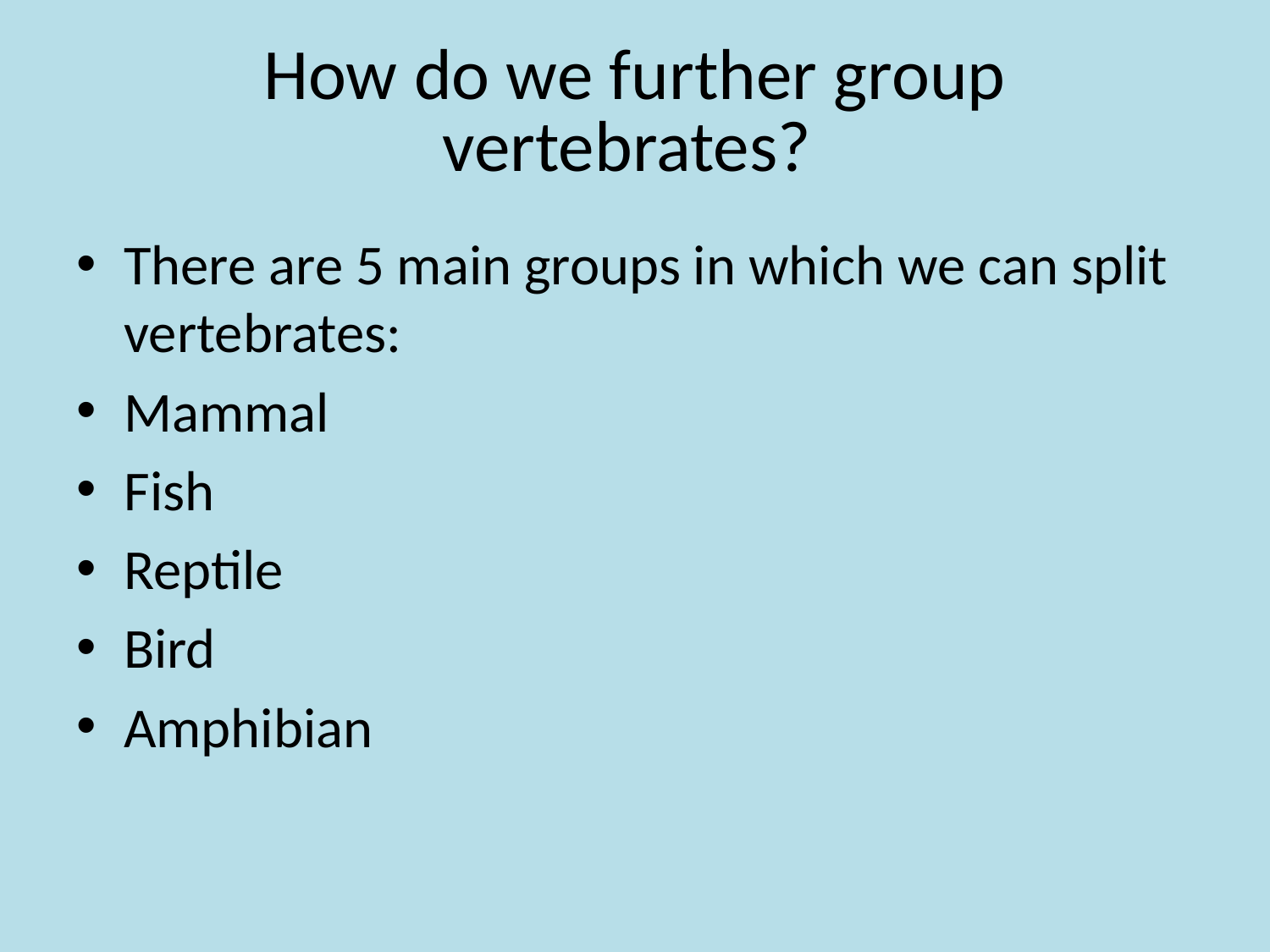

# How do we further group vertebrates?
There are 5 main groups in which we can split vertebrates:
Mammal
Fish
Reptile
Bird
Amphibian